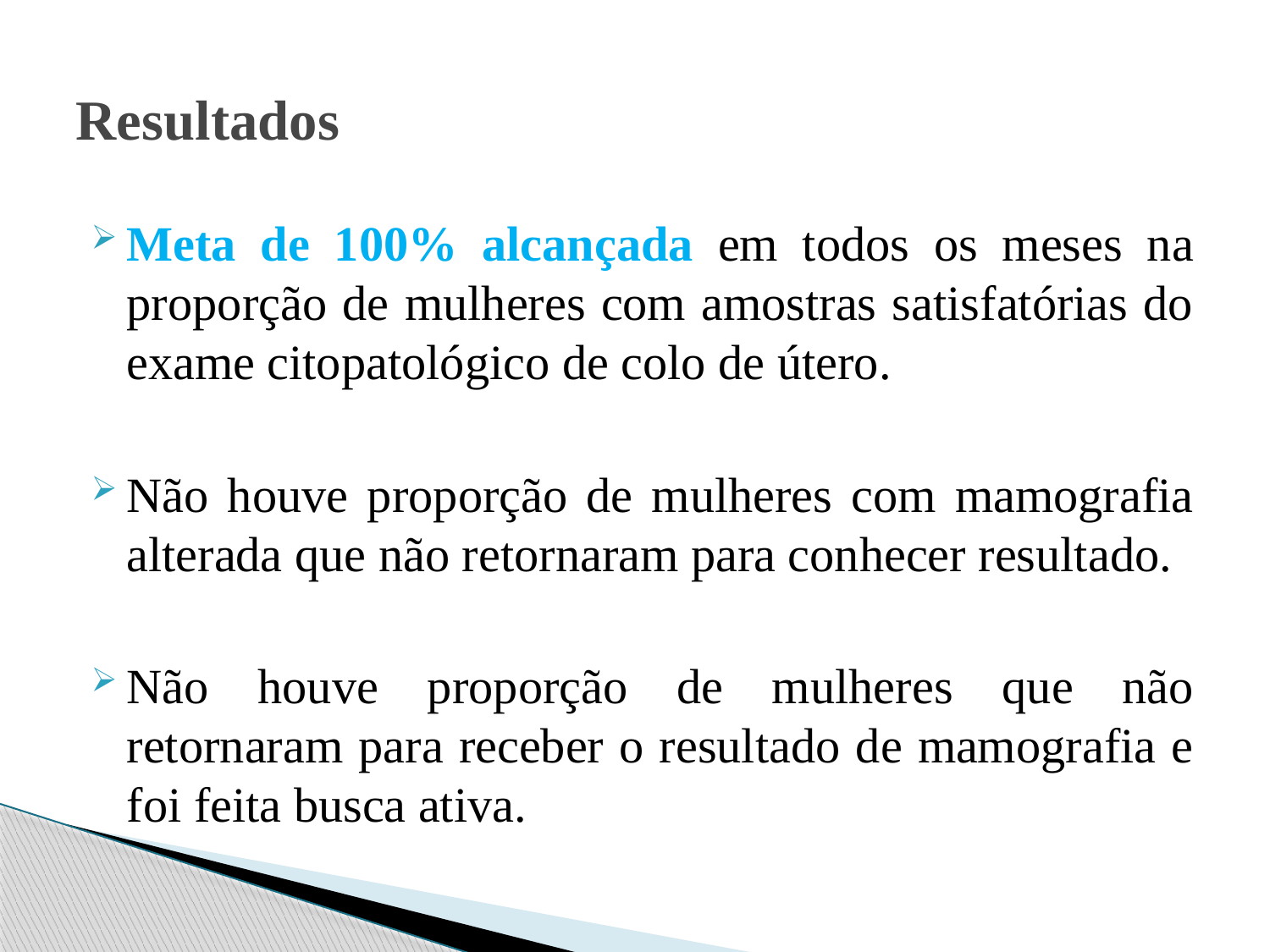

# Resultados
Meta de 100% alcançada em todos os meses na proporção de mulheres com amostras satisfatórias do exame citopatológico de colo de útero.

Não houve proporção de mulheres com mamografia alterada que não retornaram para conhecer resultado.

Não houve proporção de mulheres que não retornaram para receber o resultado de mamografia e foi feita busca ativa.